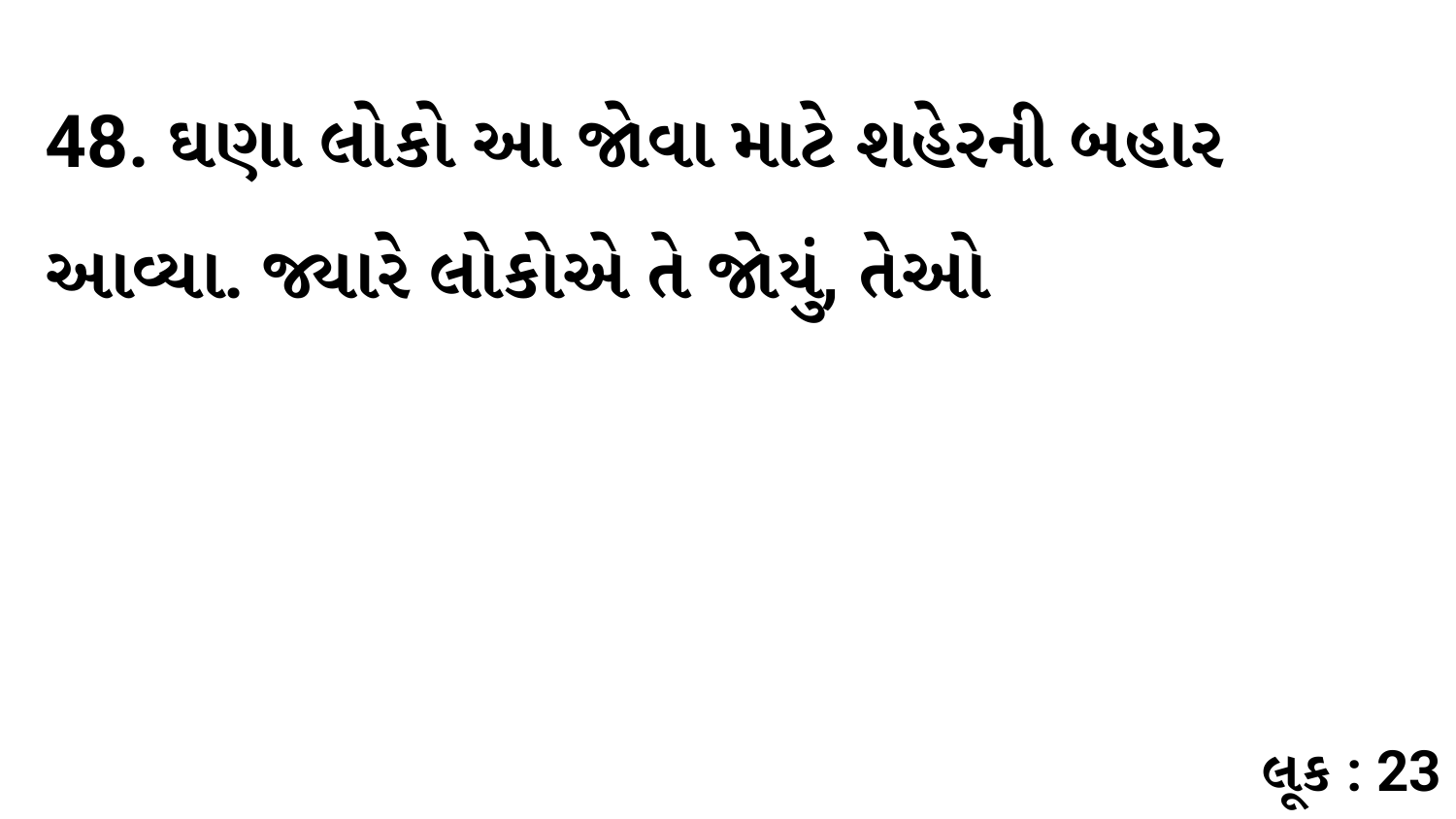

48. ઘણા લોકો આ જોવા માટે શહેરની બહાર આવ્યા. જ્યારે લોકોએ તે જોયું, તેઓ
લૂક : 23